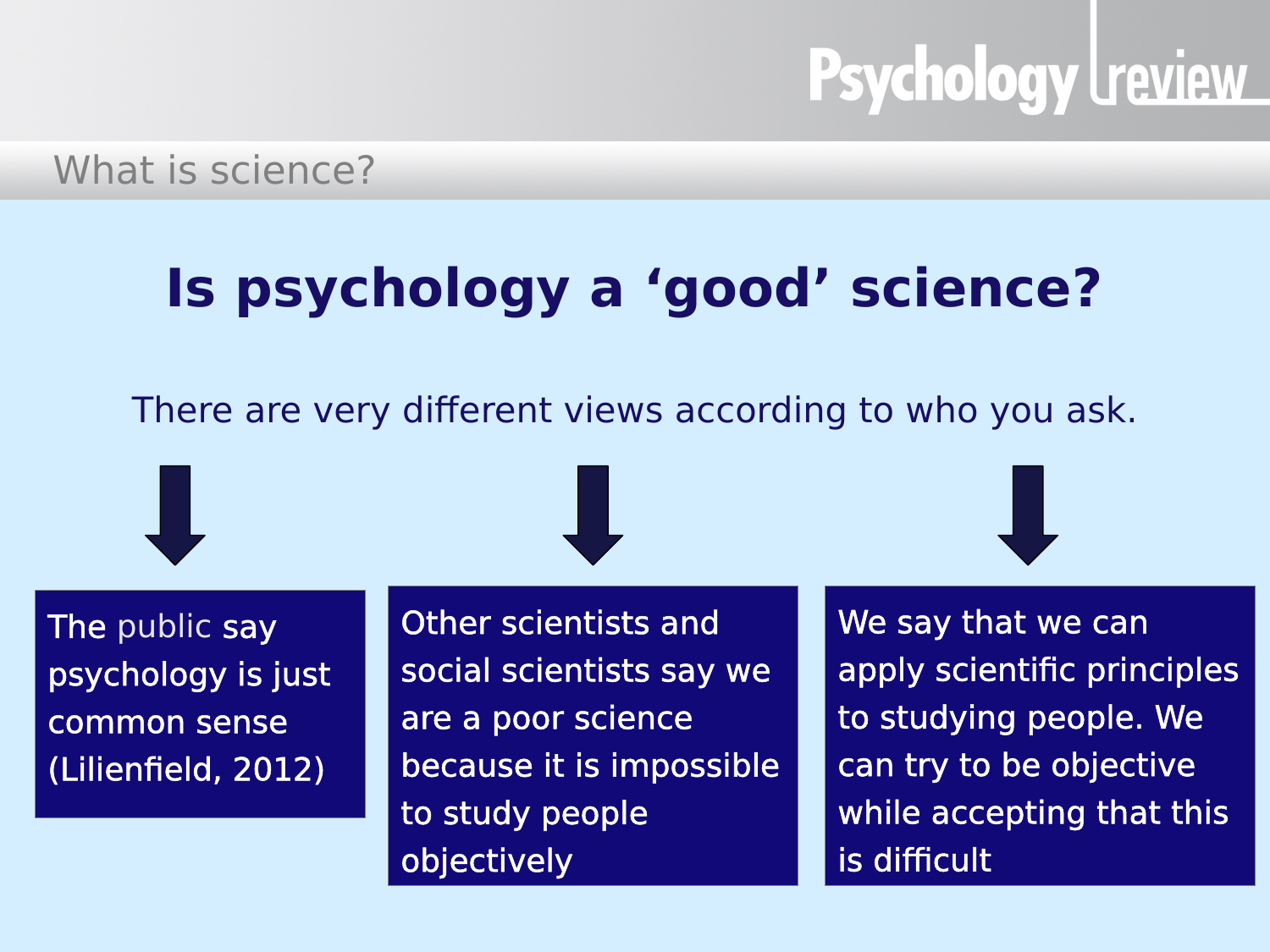

# Is psychology a ‘good’ science?
There are very different views according to who you ask.

We say that we can apply scientific principles to studying people. We can try to be objective while accepting that this is difficult

Other scientists and social scientists say we are a poor science because it is impossible to study people objectively

The public say psychology is just common sense (Lilienfield, 2012)